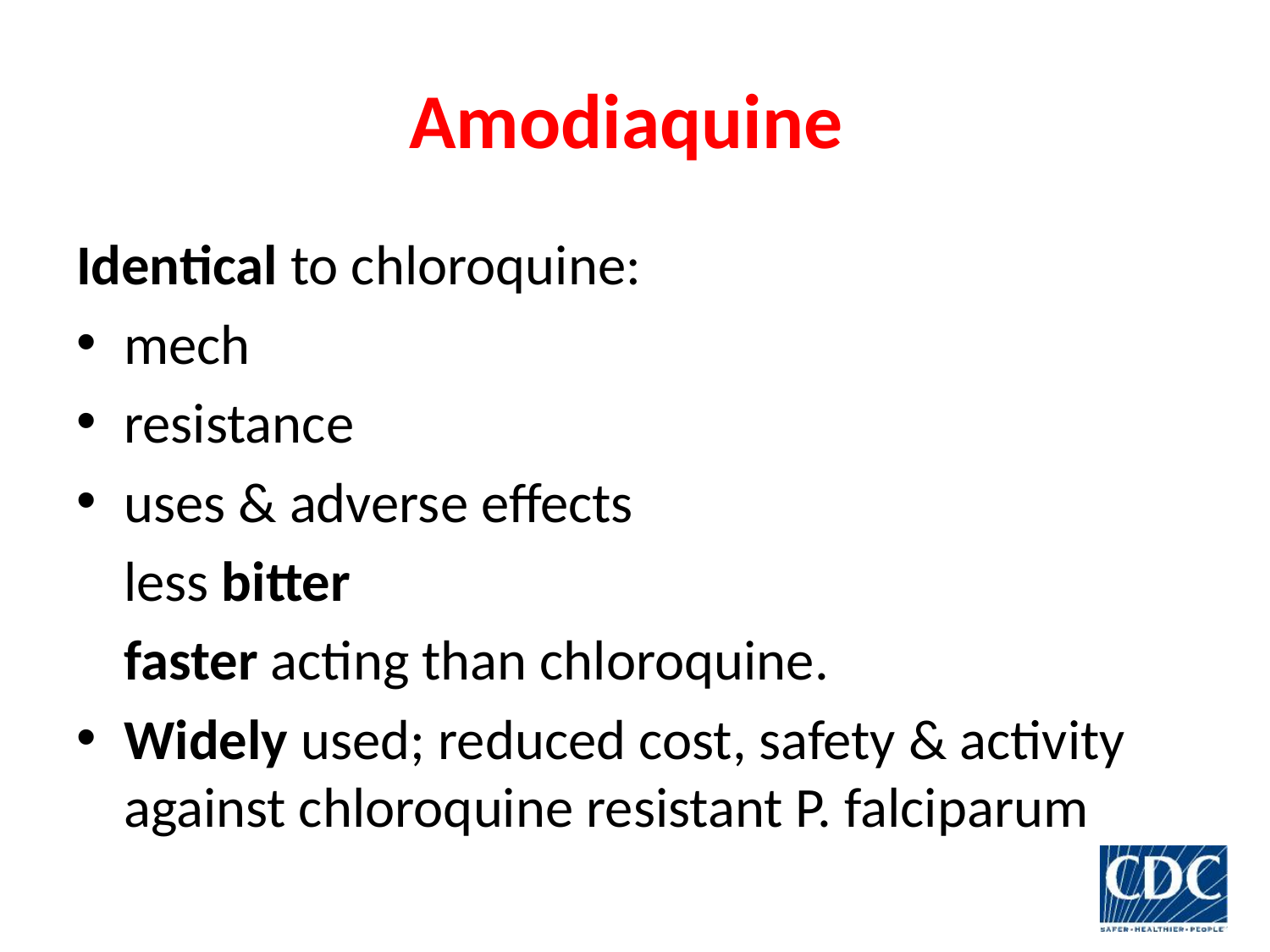

# Amodiaquine
Identical to chloroquine:
mech
resistance
uses & adverse effects
	less bitter
	faster acting than chloroquine.
Widely used; reduced cost, safety & activity against chloroquine resistant P. falciparum